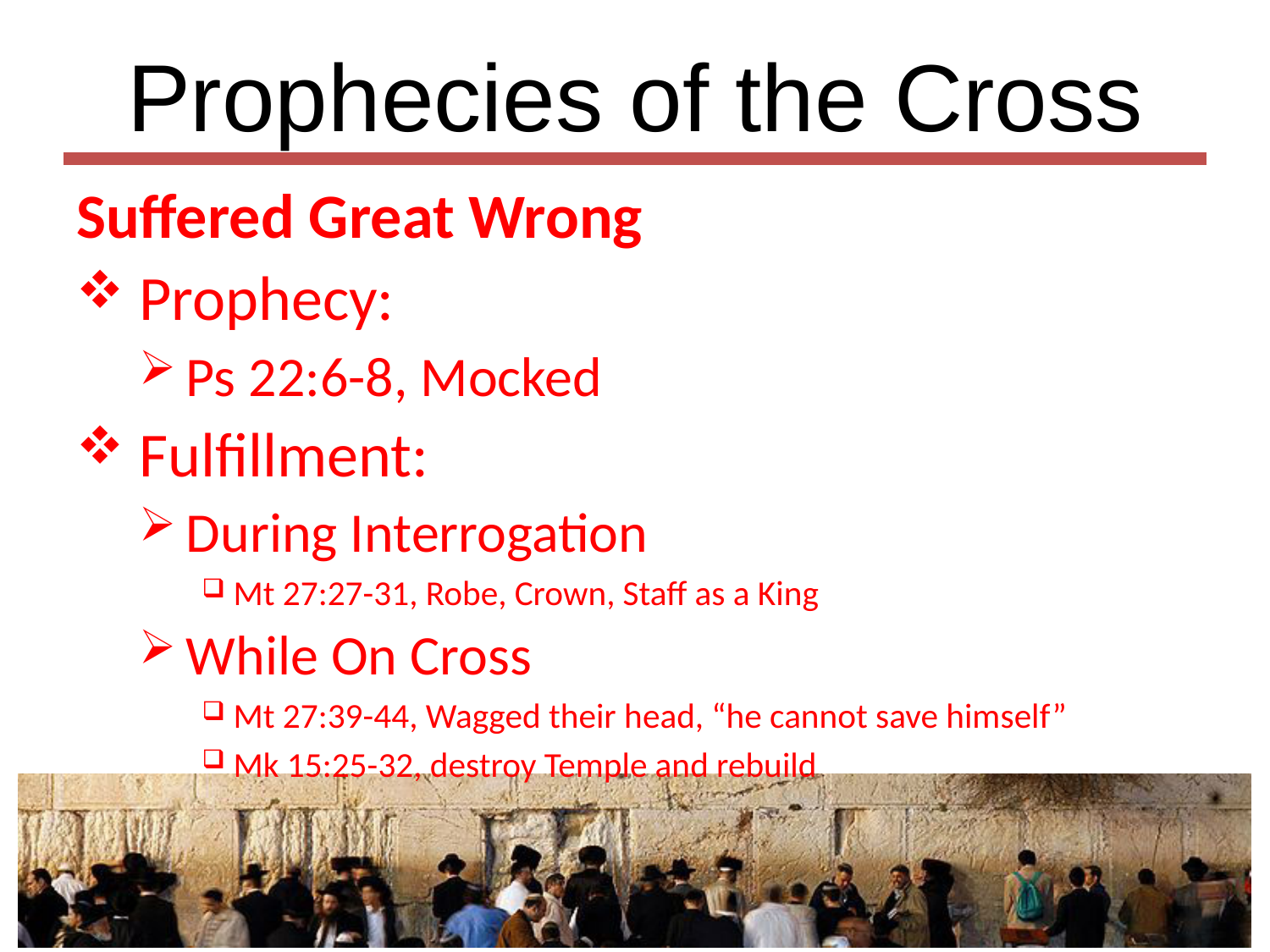

# Prophecies of the Cross
Suffered Great Wrong
Prophecy:
Ps 22:6-8, Mocked
Fulfillment:
During Interrogation
Mt 27:27-31, Robe, Crown, Staff as a King
While On Cross
Mt 27:39-44, Wagged their head, “he cannot save himself”
Mk 15:25-32, destroy Temple and rebuild